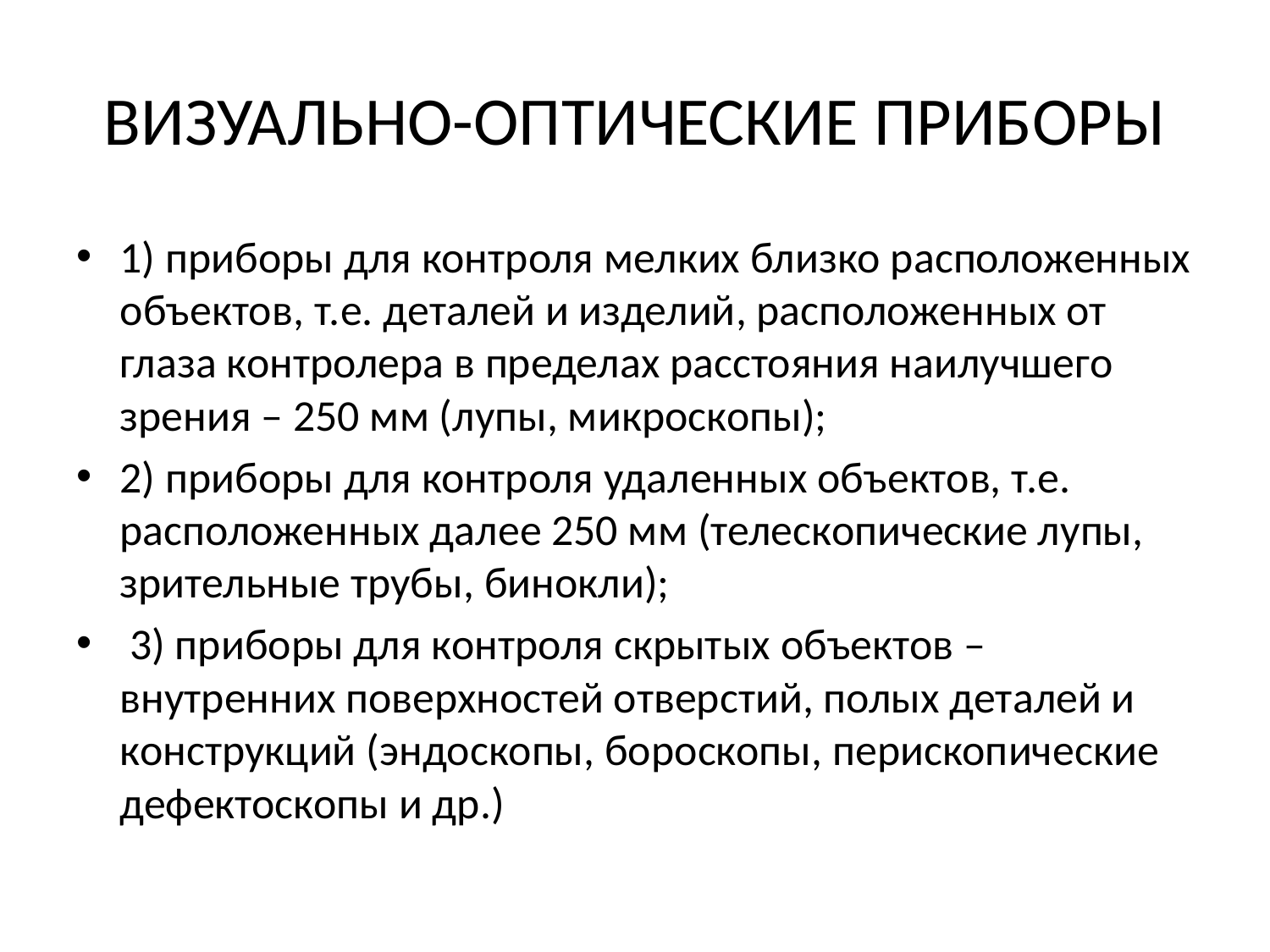

# ВИЗУАЛЬНО-ОПТИЧЕСКИЕ ПРИБОРЫ
1) приборы для контроля мелких близко расположенных объектов, т.е. деталей и изделий, расположенных от глаза контролера в пределах расстояния наилучшего зрения – 250 мм (лупы, микроскопы);
2) приборы для контроля удаленных объектов, т.е. расположенных далее 250 мм (телескопические лупы, зрительные трубы, бинокли);
 3) приборы для контроля скрытых объектов – внутренних поверхностей отверстий, полых деталей и конструкций (эндоскопы, бороскопы, перископические дефектоскопы и др.)